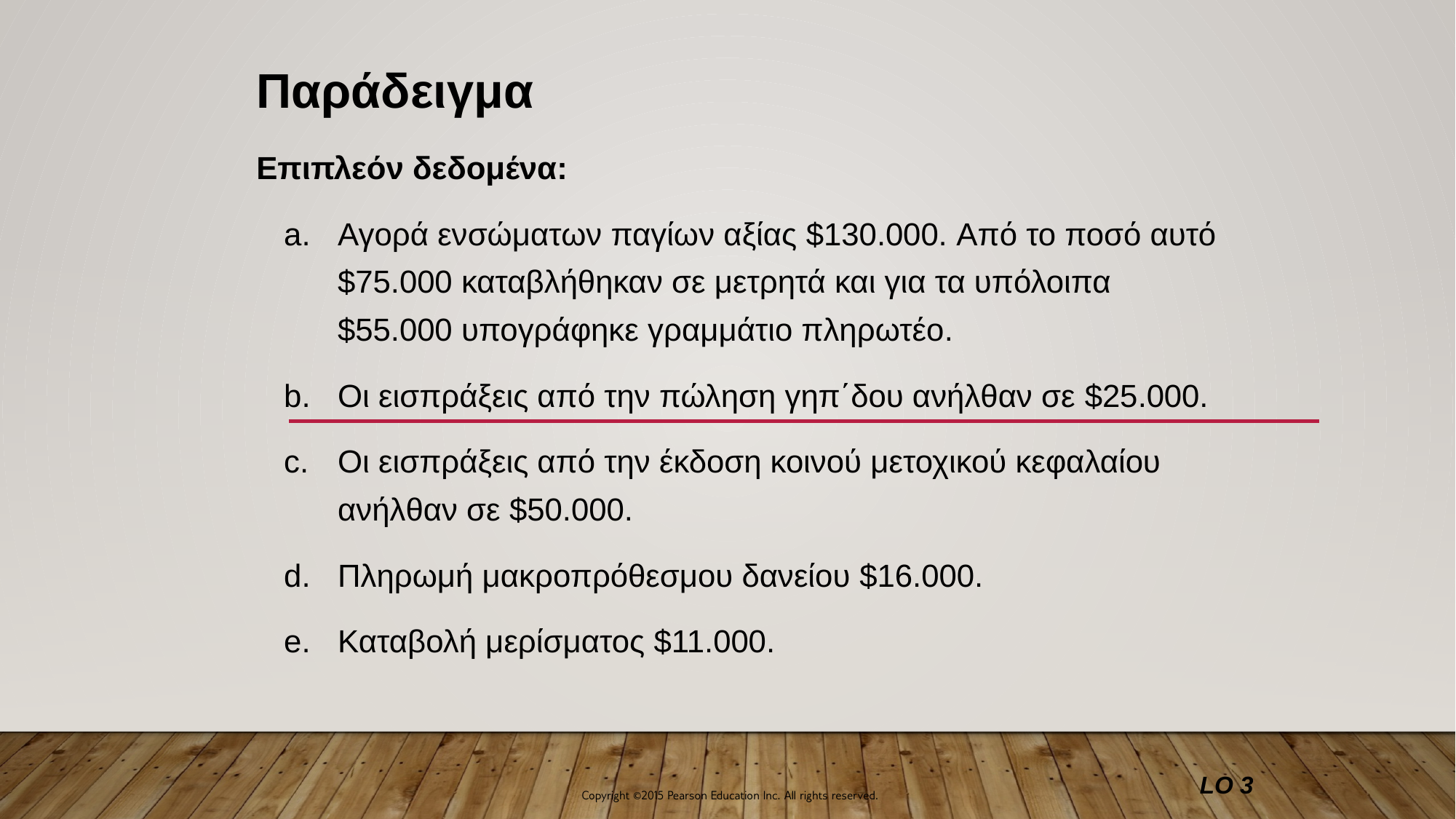

Παράδειγμα
Επιπλεόν δεδομένα:
Αγορά ενσώματων παγίων αξίας $130.000. Από το ποσό αυτό $75.000 καταβλήθηκαν σε μετρητά και για τα υπόλοιπα $55.000 υπογράφηκε γραμμάτιο πληρωτέο.
Οι εισπράξεις από την πώληση γηπ΄δου ανήλθαν σε $25.000.
Οι εισπράξεις από την έκδοση κοινού μετοχικού κεφαλαίου ανήλθαν σε $50.000.
Πληρωμή μακροπρόθεσμου δανείου $16.000.
Καταβολή μερίσματος $11.000.
LO 3
Copyright ©2015 Pearson Education Inc. All rights reserved.